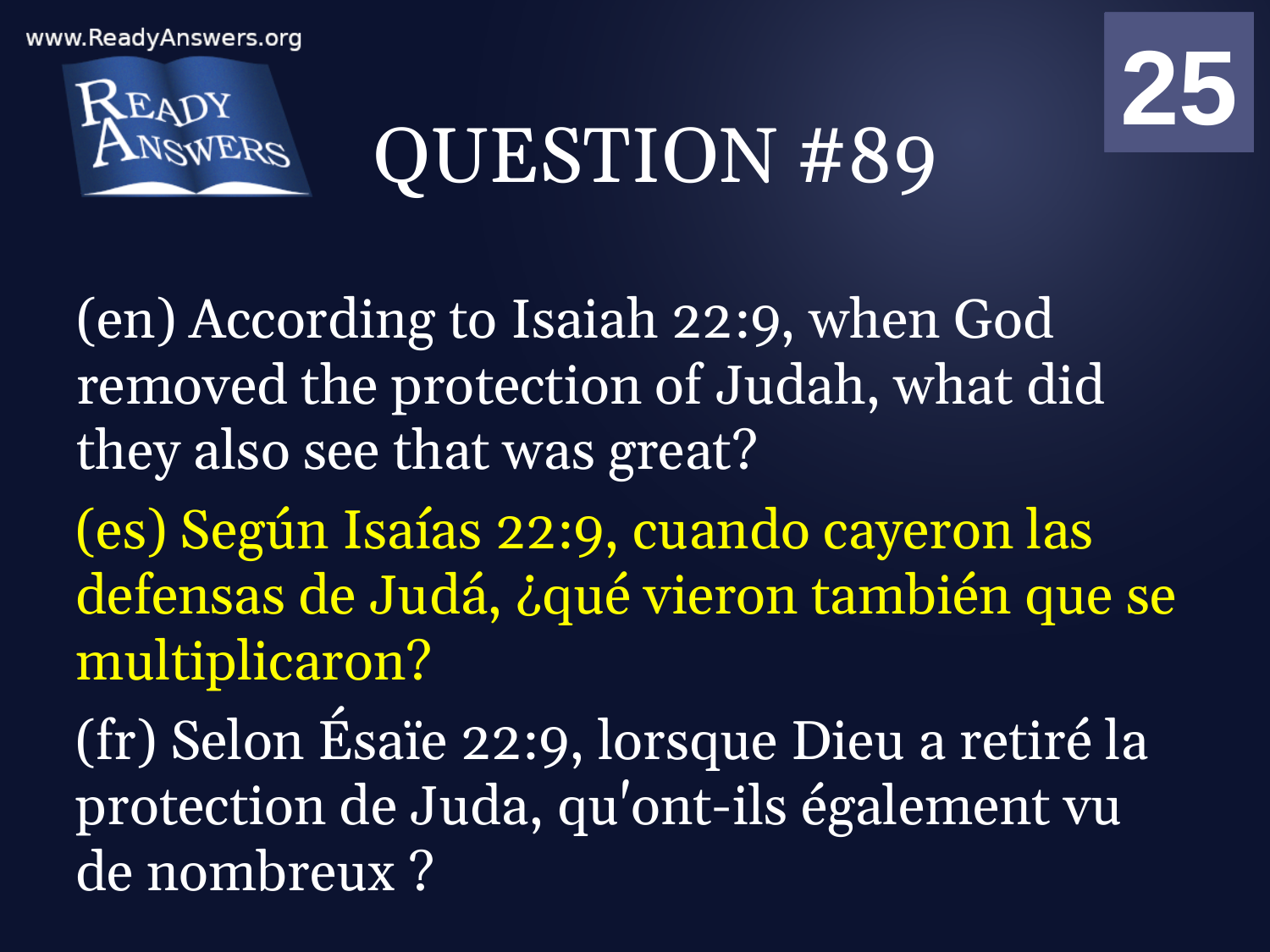

01
02
03
04
05
06
07
08
09
10
11
12
13
14
15
16
17
18
19
20
21
22
23
24
25
00
# QUESTION #89
(en) According to Isaiah 22:9, when God removed the protection of Judah, what did they also see that was great?
(es) Según Isaías 22:9, cuando cayeron las defensas de Judá, ¿qué vieron también que se multiplicaron?
(fr) Selon Ésaïe 22:9, lorsque Dieu a retiré la protection de Juda, qu'ont-ils également vu de nombreux ?